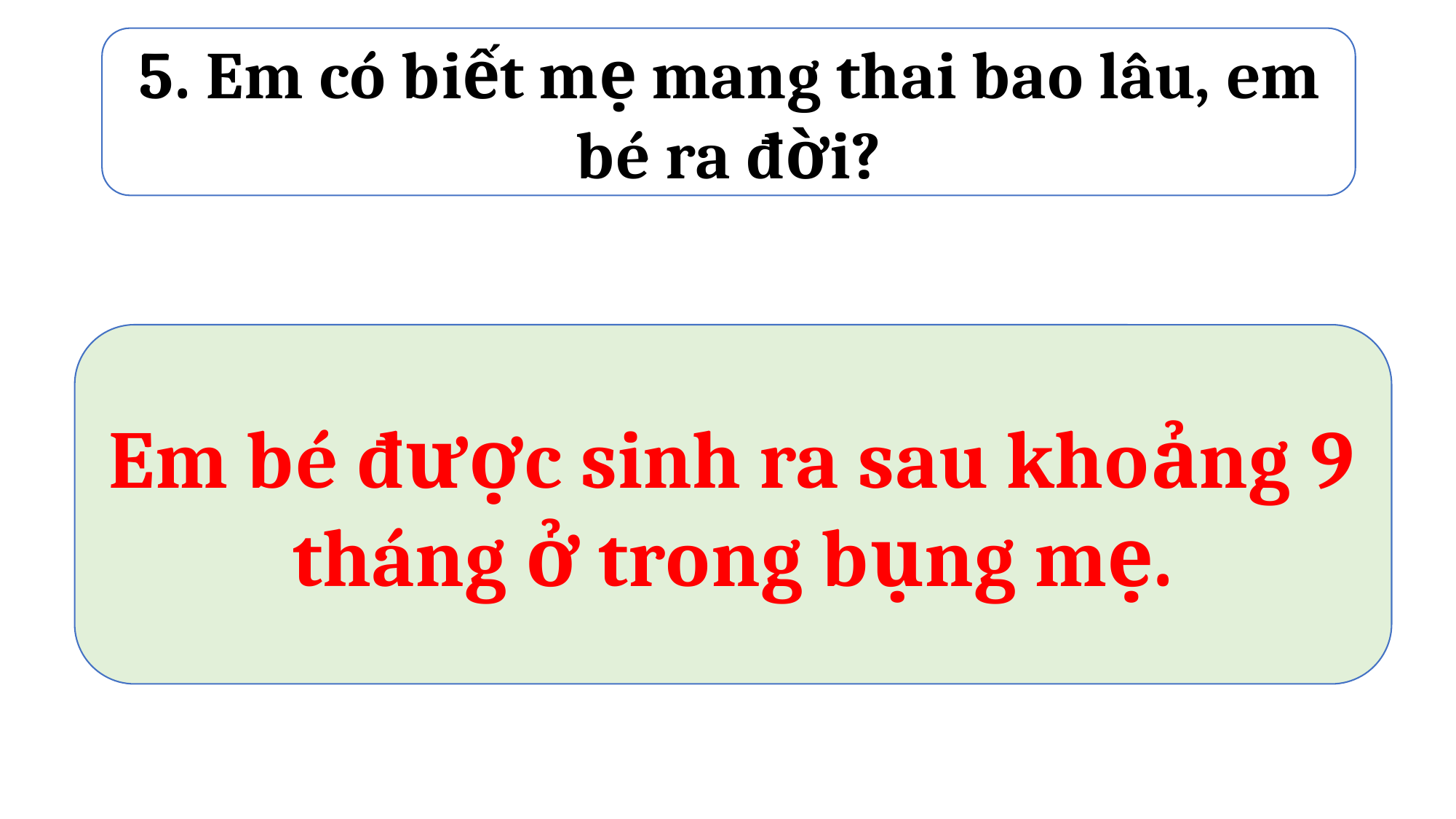

5. Em có biết mẹ mang thai bao lâu, em bé ra đời?
Em bé được sinh ra sau khoảng 9 tháng ở trong bụng mẹ.